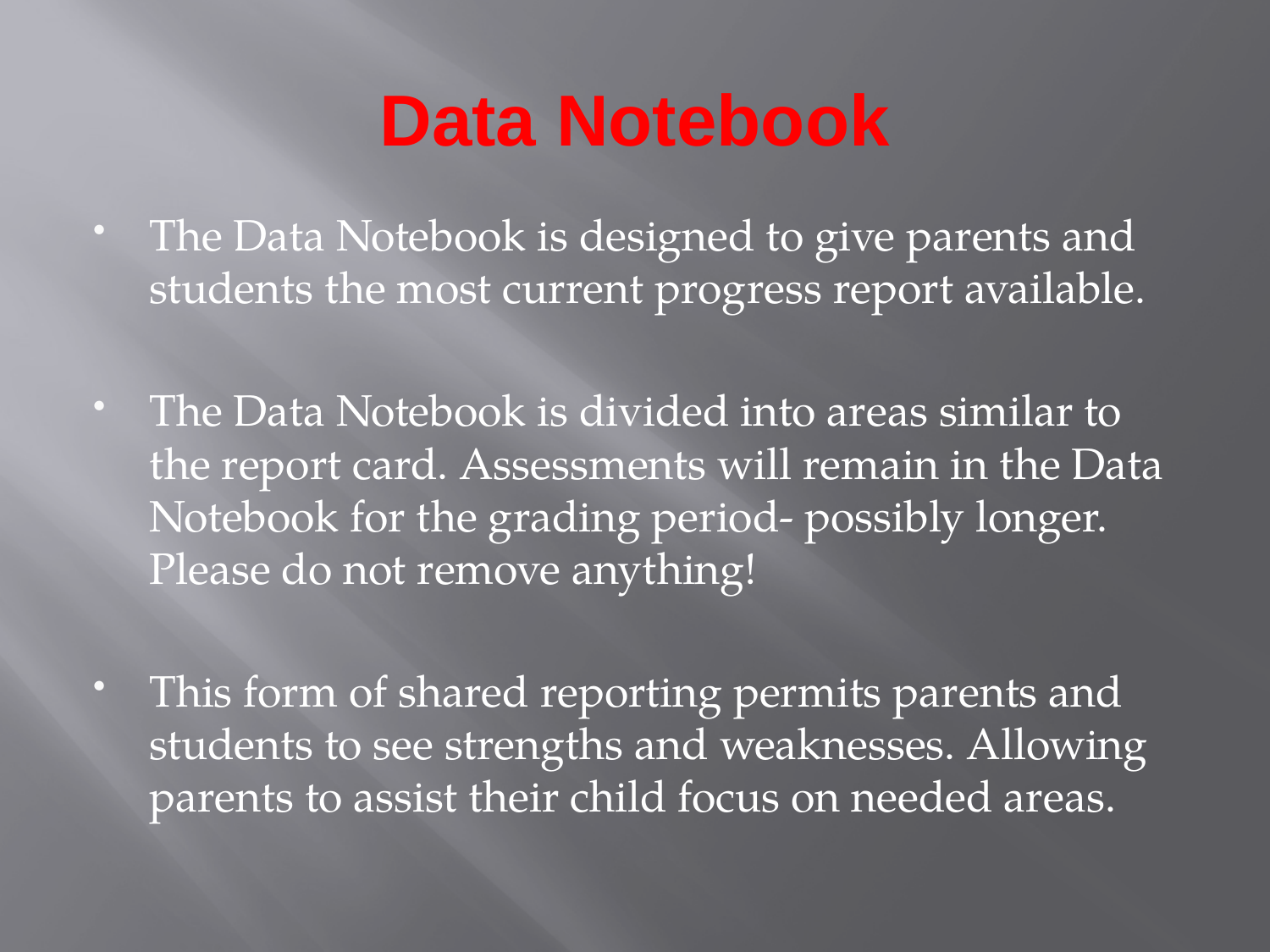

# Data Notebook
The Data Notebook is designed to give parents and students the most current progress report available.

The Data Notebook is divided into areas similar to the report card. Assessments will remain in the Data Notebook for the grading period- possibly longer. Please do not remove anything!

This form of shared reporting permits parents and students to see strengths and weaknesses. Allowing parents to assist their child focus on needed areas.